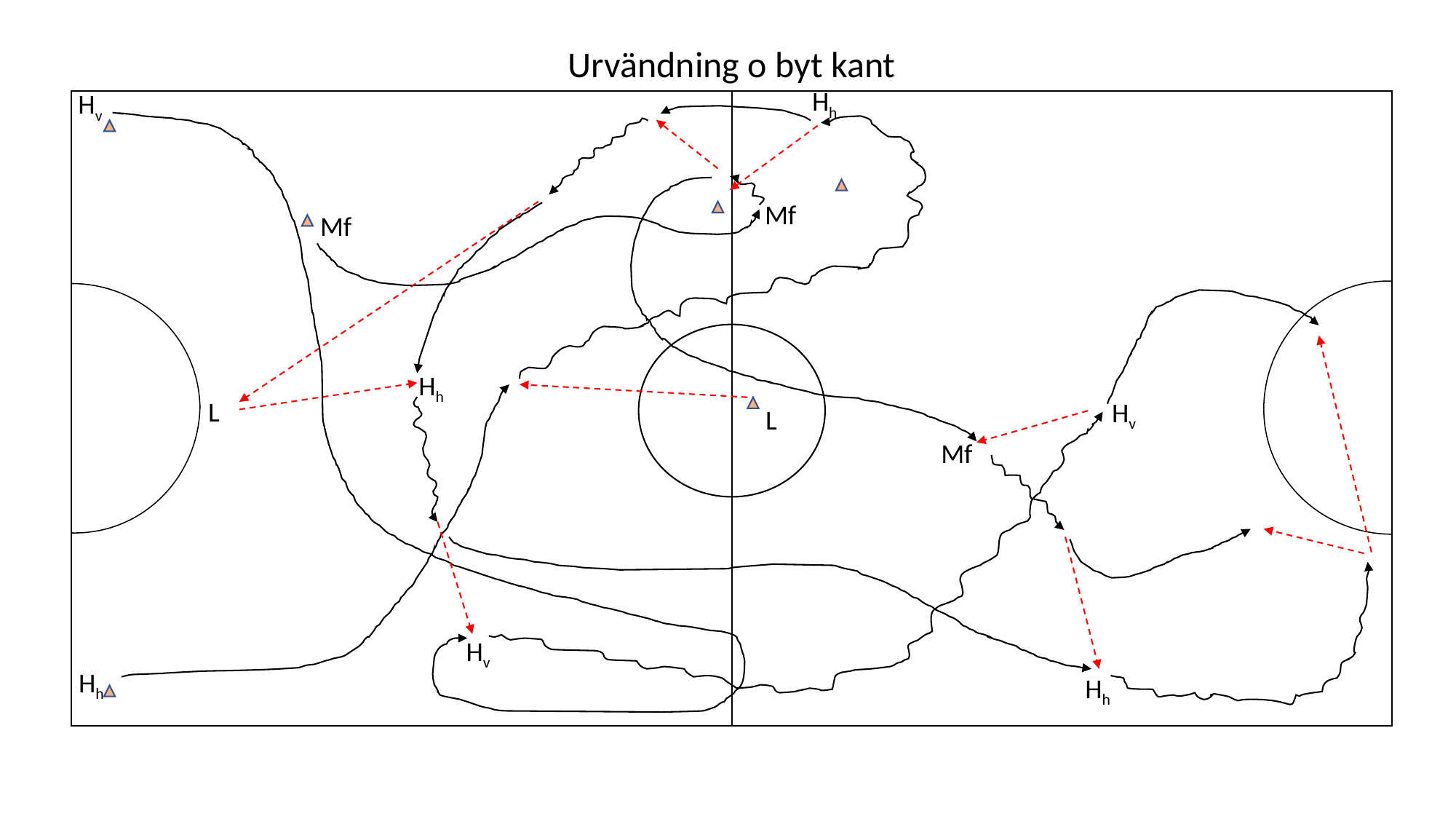

Urvändning o byt kant
Hh
Hv

Mf

Mf

Hh

L
Hv

L

Mf

Hv
Hh
Hh